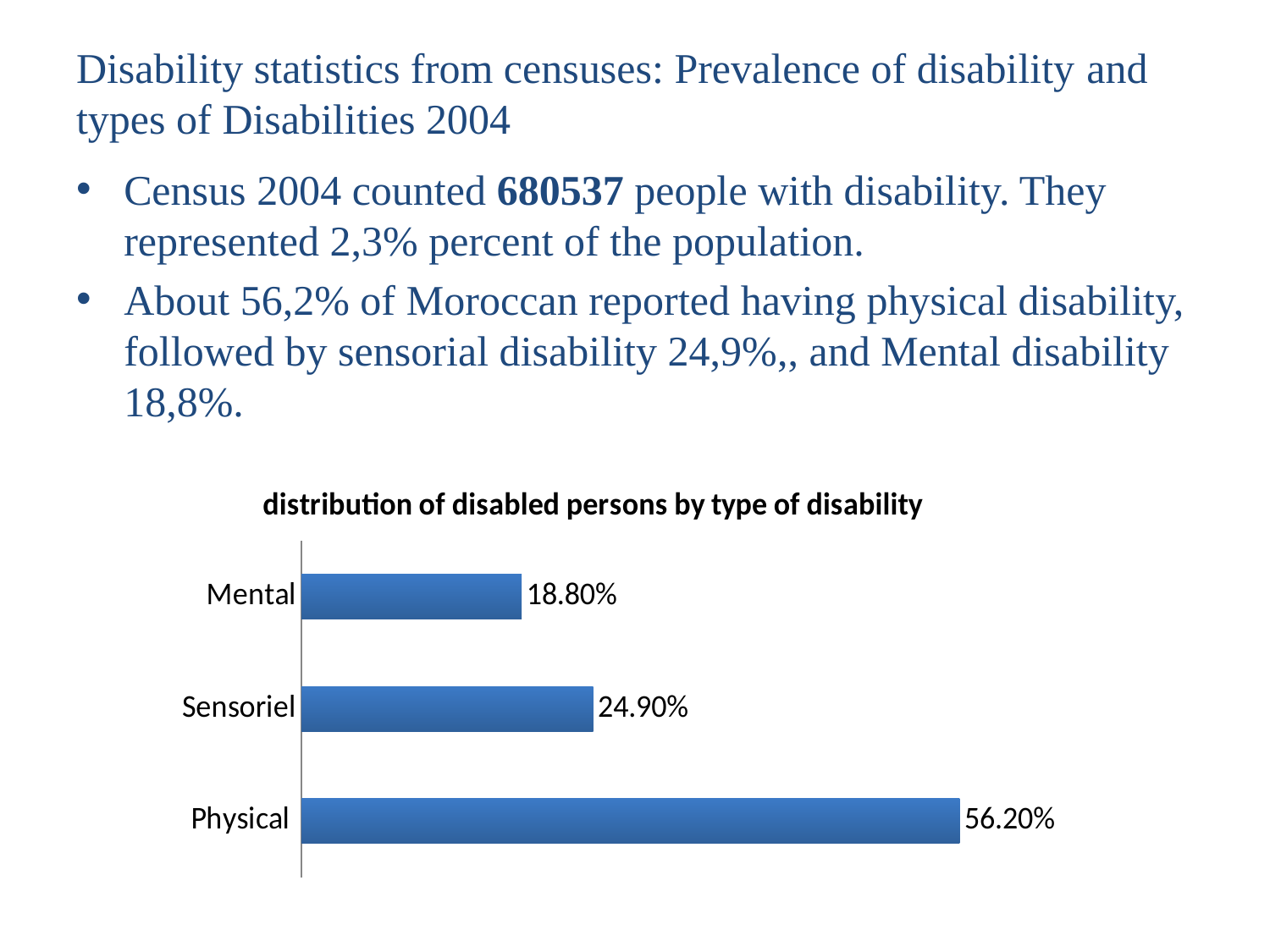

# Disability statistics from censuses: Prevalence of disability and  types of Disabilities 2004
Census 2004 counted 680537 people with disability. They represented 2,3% percent of the population.
About 56,2% of Moroccan reported having physical disability, followed by sensorial disability 24,9%,, and Mental disability 18,8%.

### Chart: distribution of disabled persons by type of disability

| Category |  |
|---|---|
| Physical  | 0.5620000000000006 |
| Sensoriel | 0.24900000000000022 |
| Mental | 0.18800000000000022 |